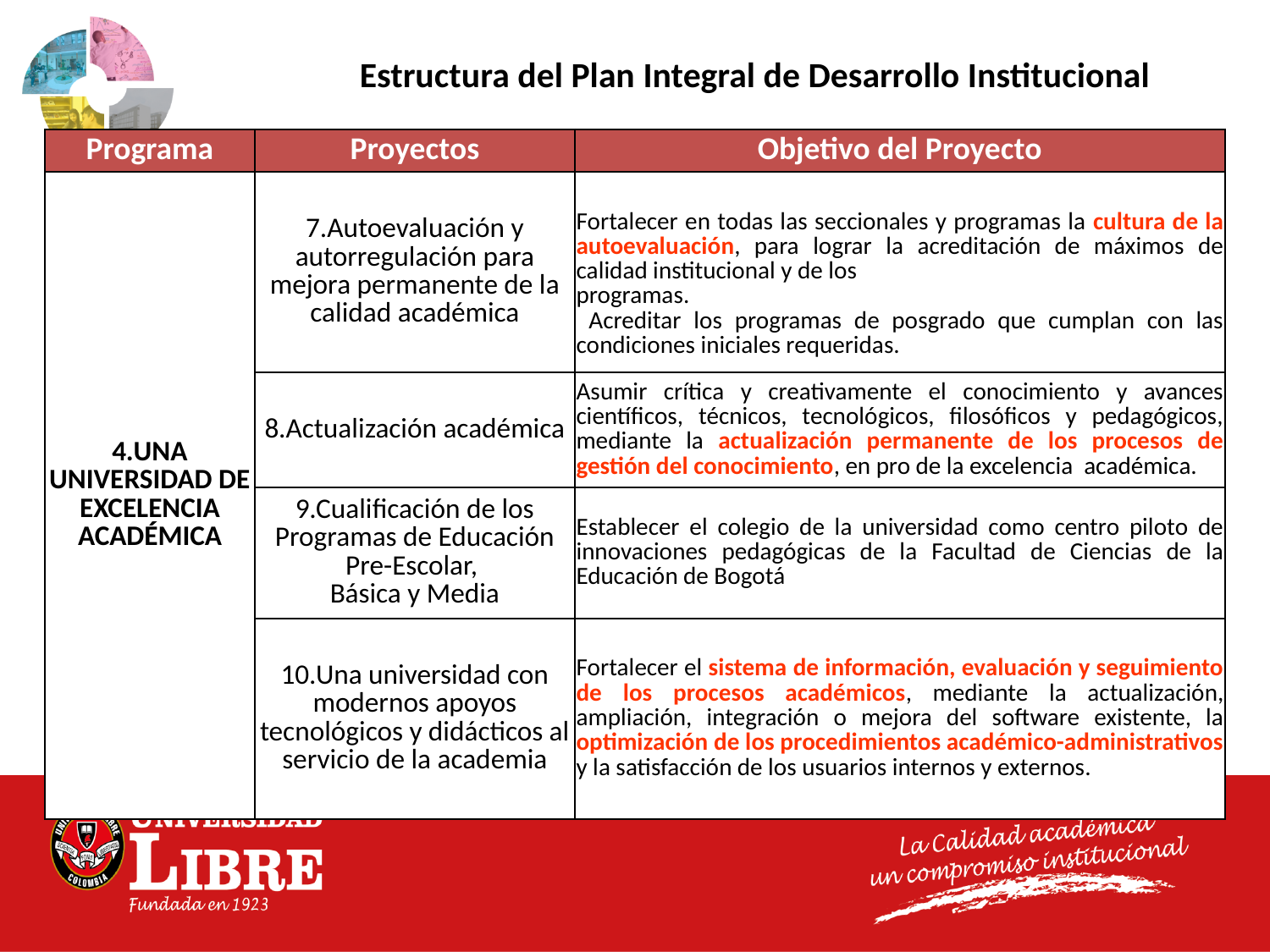

Estructura del Plan Integral de Desarrollo Institucional

| Programa | Proyectos | Objetivo del Proyecto |
| --- | --- | --- |
| 4.UNA UNIVERSIDAD DE EXCELENCIA ACADÉMICA | 7.Autoevaluación y autorregulación para mejora permanente de la calidad académica | Fortalecer en todas las seccionales y programas la cultura de la autoevaluación, para lograr la acreditación de máximos de calidad institucional y de los programas. Acreditar los programas de posgrado que cumplan con las condiciones iniciales requeridas. |
|  | 8.Actualización académica | Asumir crítica y creativamente el conocimiento y avances científicos, técnicos, tecnológicos, filosóficos y pedagógicos, mediante la actualización permanente de los procesos de gestión del conocimiento, en pro de la excelencia académica. |
|  | 9.Cualificación de los Programas de Educación Pre-Escolar, Básica y Media | Establecer el colegio de la universidad como centro piloto de innovaciones pedagógicas de la Facultad de Ciencias de la Educación de Bogotá |
|  | 10.Una universidad con modernos apoyos tecnológicos y didácticos al servicio de la academia | Fortalecer el sistema de información, evaluación y seguimiento de los procesos académicos, mediante la actualización, ampliación, integración o mejora del software existente, la optimización de los procedimientos académico-administrativos y la satisfacción de los usuarios internos y externos. |